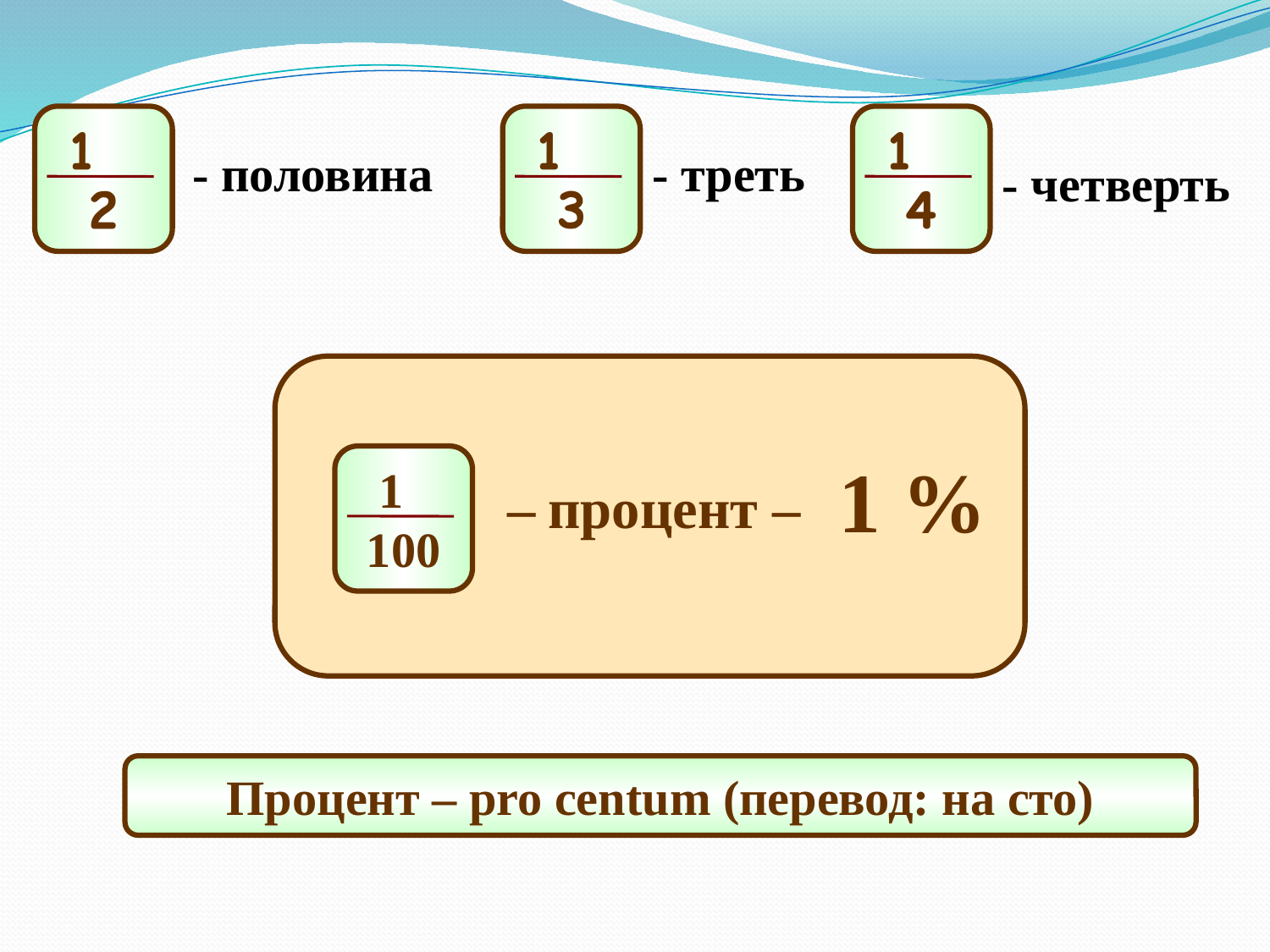

1   2

1   3

1   4

- половина
- треть
- четверть

 1 %
1   100

– процент –
Процент – pro centum (перевод: на сто)